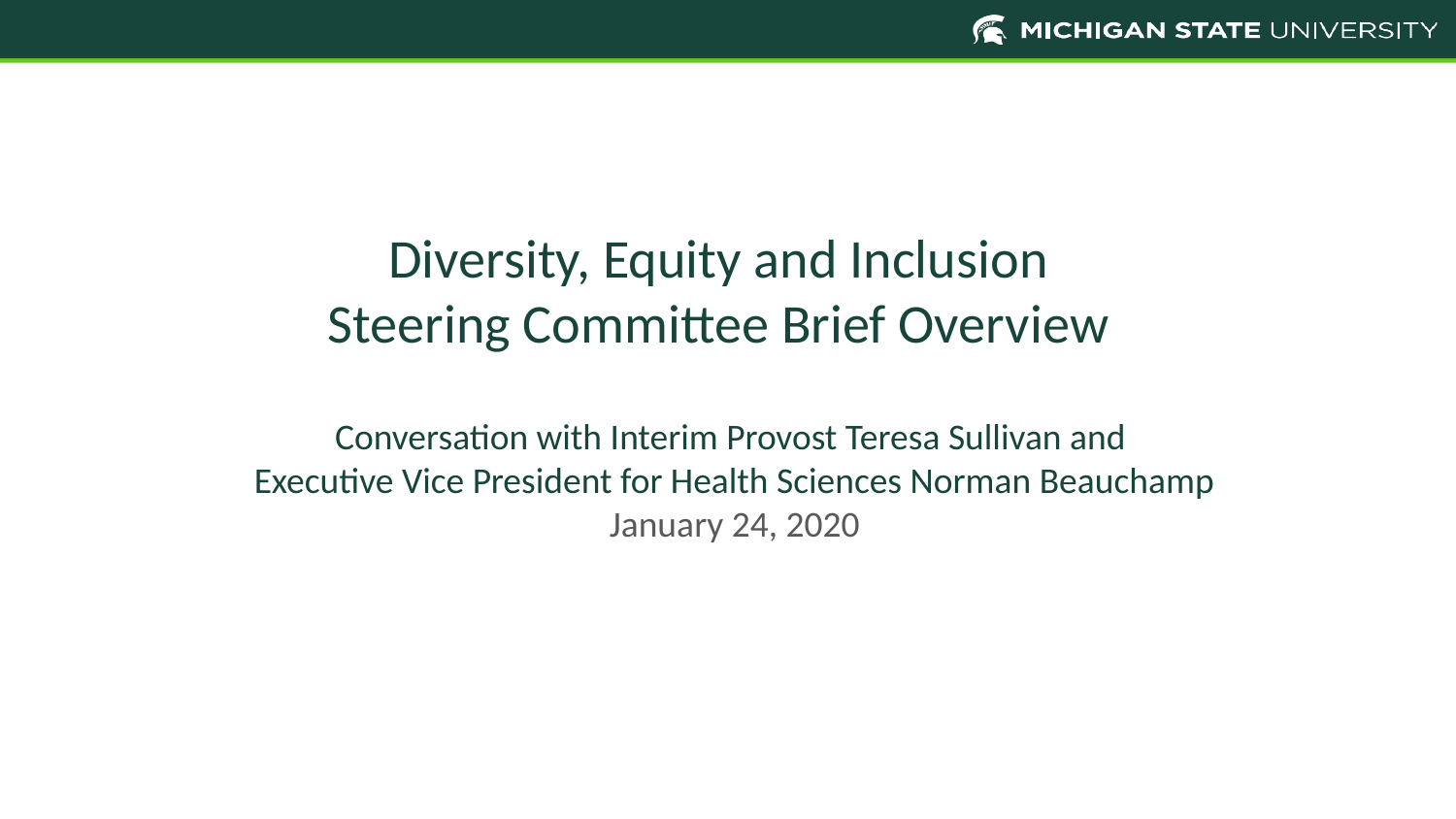

# Diversity, Equity and Inclusion Steering Committee Brief Overview
Conversation with Interim Provost Teresa Sullivan and
Executive Vice President for Health Sciences Norman Beauchamp
January 24, 2020